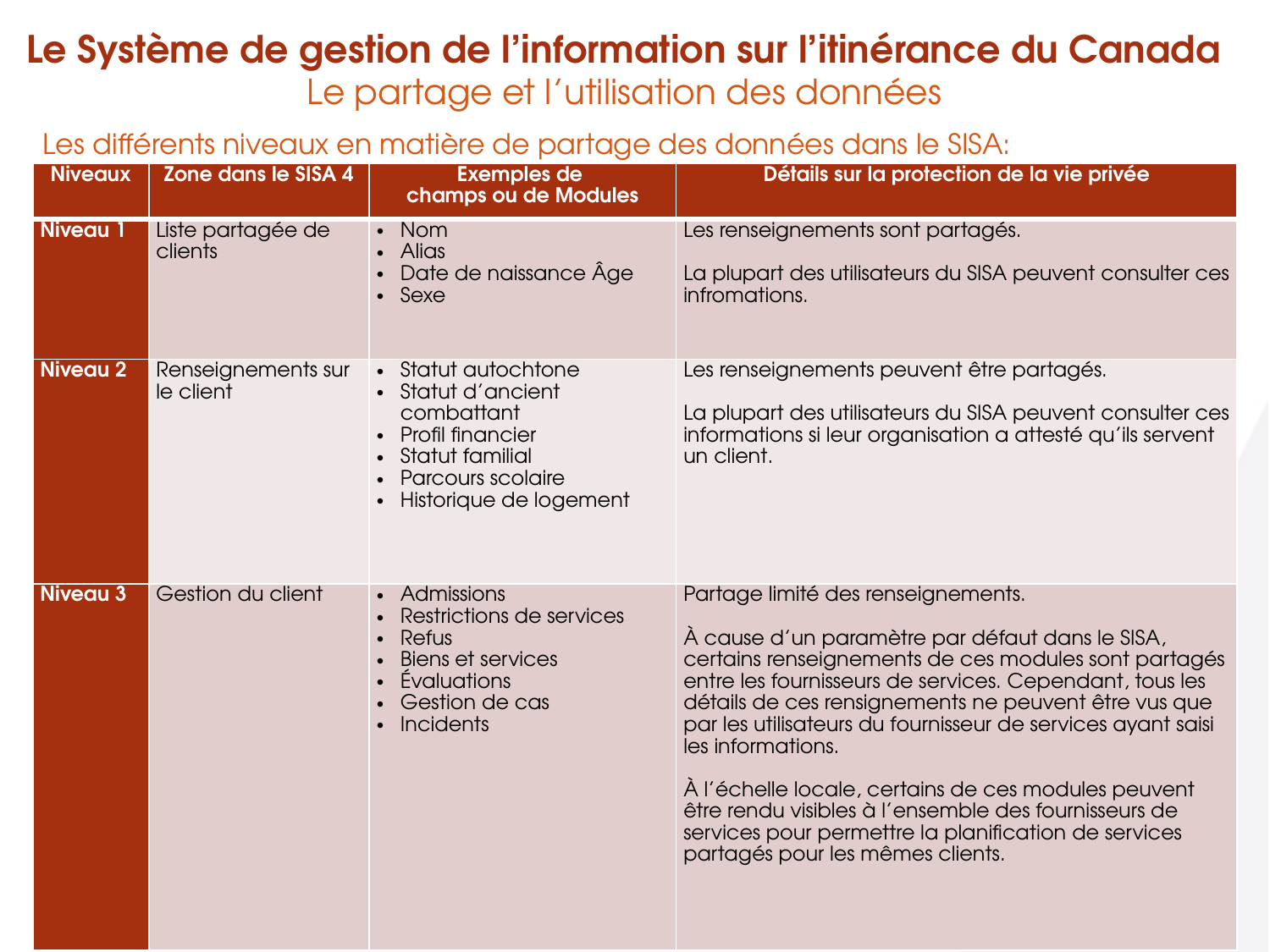

# Le Système de gestion de l’information sur l’itinérance du Canada Le partage et l’utilisation des données
Les différents niveaux en matière de partage des données dans le SISA:
| Niveaux | Zone dans le SISA 4 | Exemples de champs ou de Modules | Détails sur la protection de la vie privée |
| --- | --- | --- | --- |
| Niveau 1 | Liste partagée de clients | Nom Alias Date de naissance Âge Sexe | Les renseignements sont partagés.   La plupart des utilisateurs du SISA peuvent consulter ces infromations. |
| Niveau 2 | Renseignements sur le client | Statut autochtone Statut d’ancient combattant Profil financier Statut familial Parcours scolaire Historique de logement | Les renseignements peuvent être partagés.   La plupart des utilisateurs du SISA peuvent consulter ces informations si leur organisation a attesté qu’ils servent un client. |
| Niveau 3 | Gestion du client | Admissions Restrictions de services Refus Biens et services Évaluations Gestion de cas Incidents | Partage limité des renseignements.   À cause d’un paramètre par défaut dans le SISA, certains renseignements de ces modules sont partagés entre les fournisseurs de services. Cependant, tous les détails de ces rensignements ne peuvent être vus que par les utilisateurs du fournisseur de services ayant saisi les informations.   À l’échelle locale, certains de ces modules peuvent être rendu visibles à l’ensemble des fournisseurs de services pour permettre la planification de services partagés pour les mêmes clients. |

9